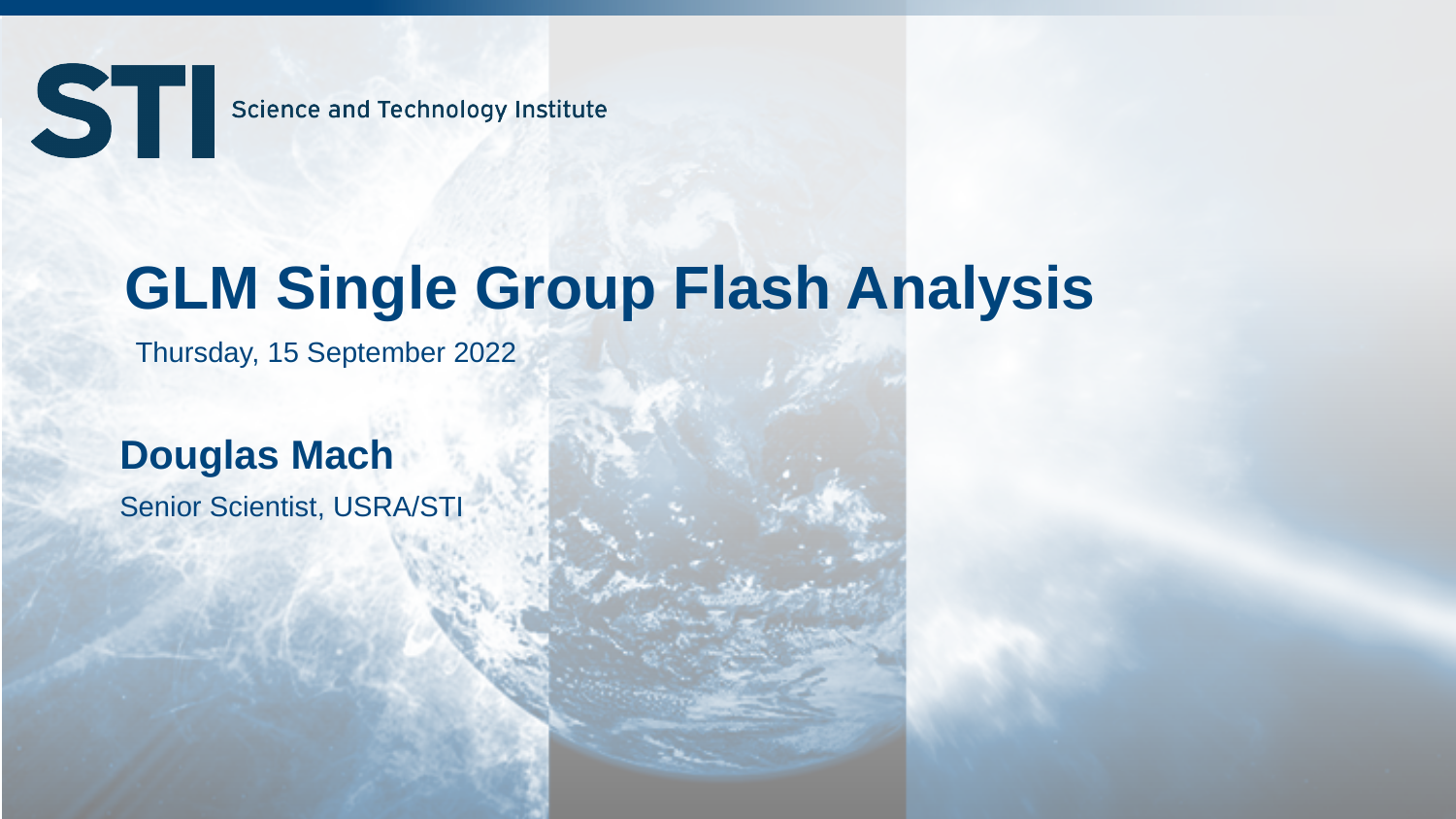

# GLM Single Group Flash Analysis
Thursday, 15 September 2022
Douglas Mach
Senior Scientist, USRA/STI